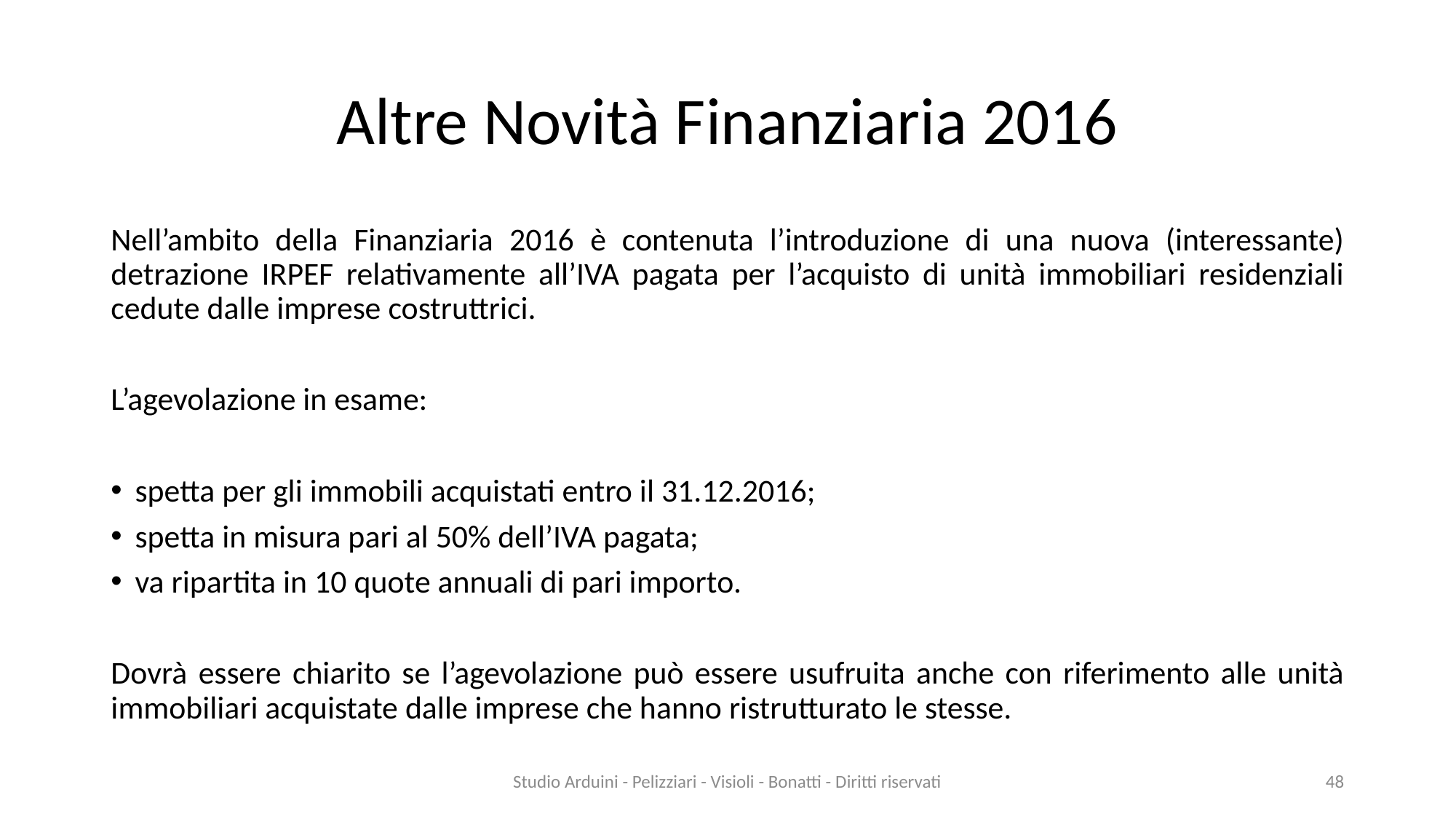

# Altre Novità Finanziaria 2016
Nell’ambito della Finanziaria 2016 è contenuta l’introduzione di una nuova (interessante) detrazione IRPEF relativamente all’IVA pagata per l’acquisto di unità immobiliari residenziali cedute dalle imprese costruttrici.

L’agevolazione in esame:

spetta per gli immobili acquistati entro il 31.12.2016;
spetta in misura pari al 50% dell’IVA pagata;
va ripartita in 10 quote annuali di pari importo.

Dovrà essere chiarito se l’agevolazione può essere usufruita anche con riferimento alle unità immobiliari acquistate dalle imprese che hanno ristrutturato le stesse.
Studio Arduini - Pelizziari - Visioli - Bonatti - Diritti riservati
48